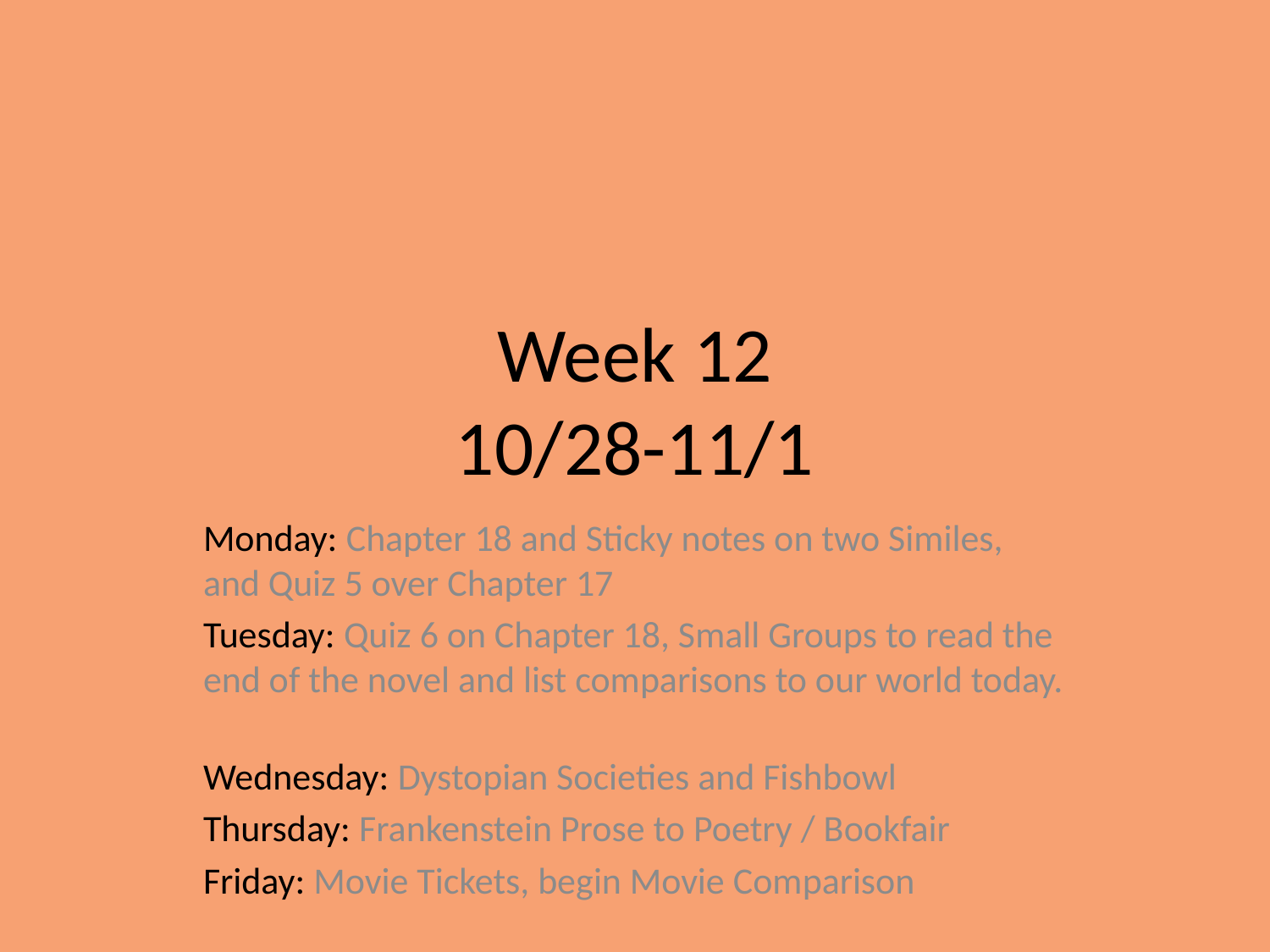

# Week 12 10/28-11/1
Monday: Chapter 18 and Sticky notes on two Similes, and Quiz 5 over Chapter 17
Tuesday: Quiz 6 on Chapter 18, Small Groups to read the end of the novel and list comparisons to our world today.
Wednesday: Dystopian Societies and Fishbowl
Thursday: Frankenstein Prose to Poetry / Bookfair
Friday: Movie Tickets, begin Movie Comparison